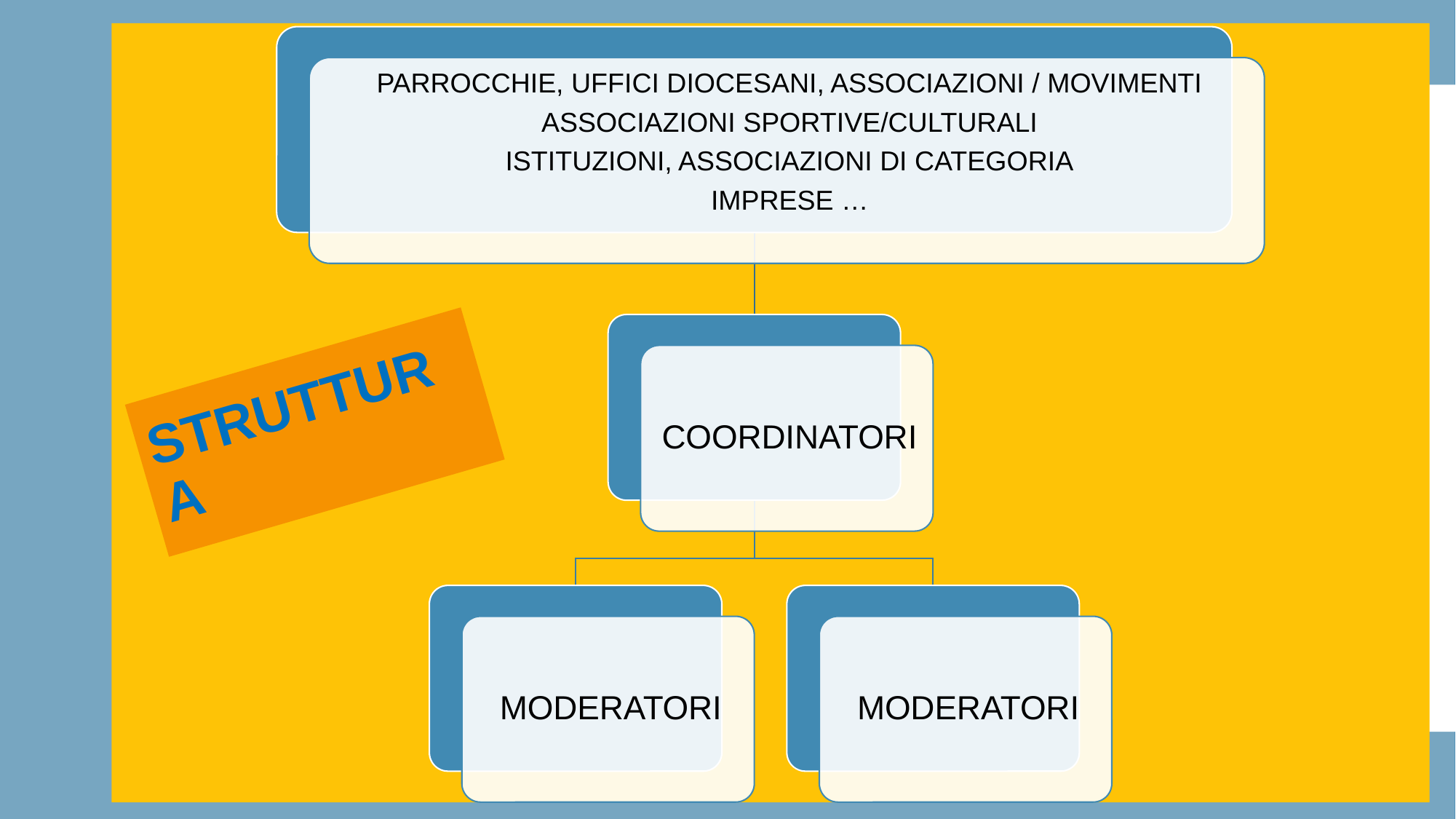

PARROCCHIE, UFFICI DIOCESANI, ASSOCIAZIONI / MOVIMENTI
ASSOCIAZIONI SPORTIVE/CULTURALI
ISTITUZIONI, ASSOCIAZIONI DI CATEGORIA
IMPRESE …

COORDINATORI
MODERATORI
MODERATORI
# STRUTTURA